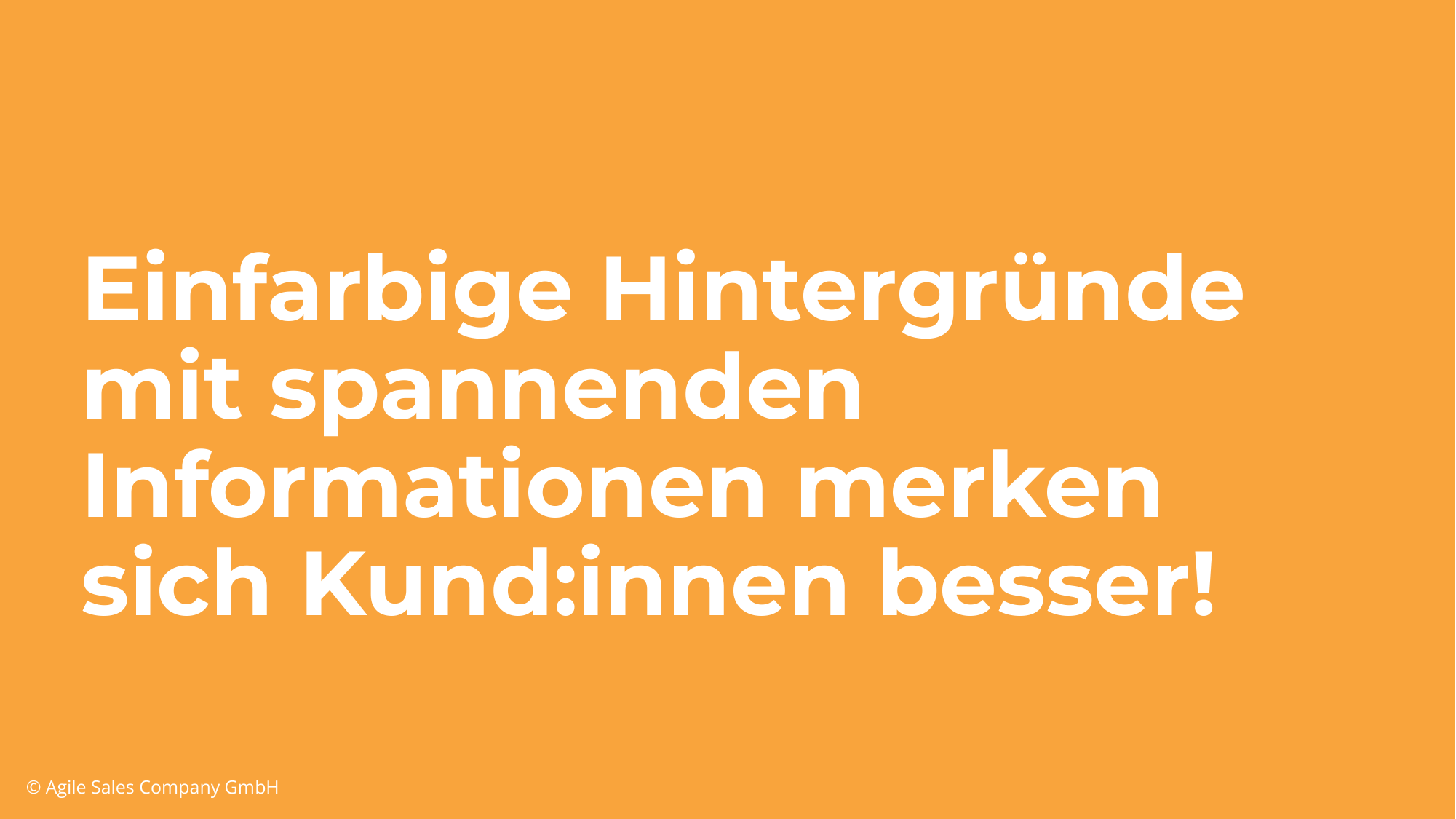

# Einfarbige Hintergründe mit spannenden Informationen merken sich Kund:innen besser!
© Agile Sales Company GmbH